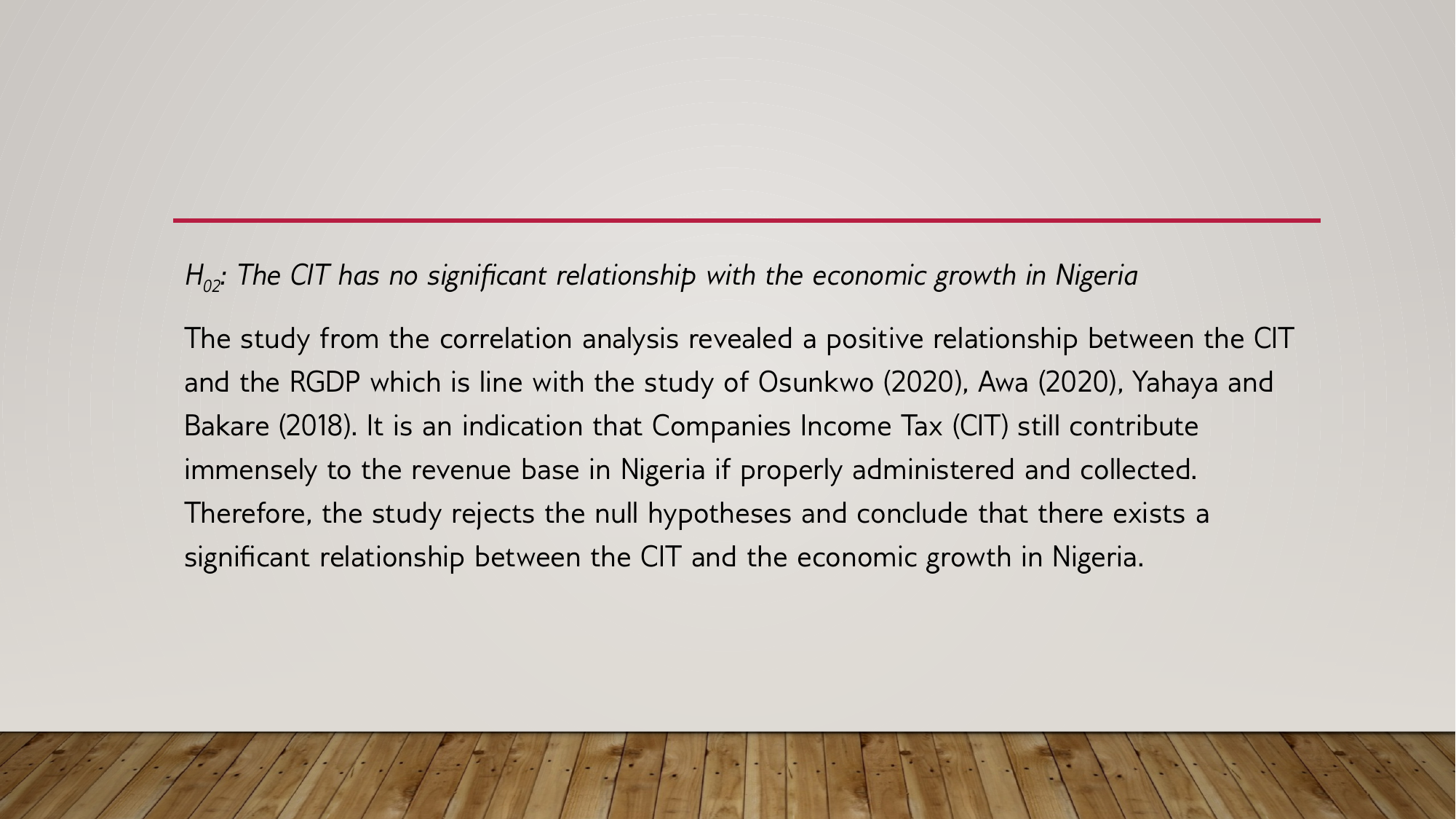

#
H02: The CIT has no significant relationship with the economic growth in Nigeria
The study from the correlation analysis revealed a positive relationship between the CIT and the RGDP which is line with the study of Osunkwo (2020), Awa (2020), Yahaya and Bakare (2018). It is an indication that Companies Income Tax (CIT) still contribute immensely to the revenue base in Nigeria if properly administered and collected. Therefore, the study rejects the null hypotheses and conclude that there exists a significant relationship between the CIT and the economic growth in Nigeria.